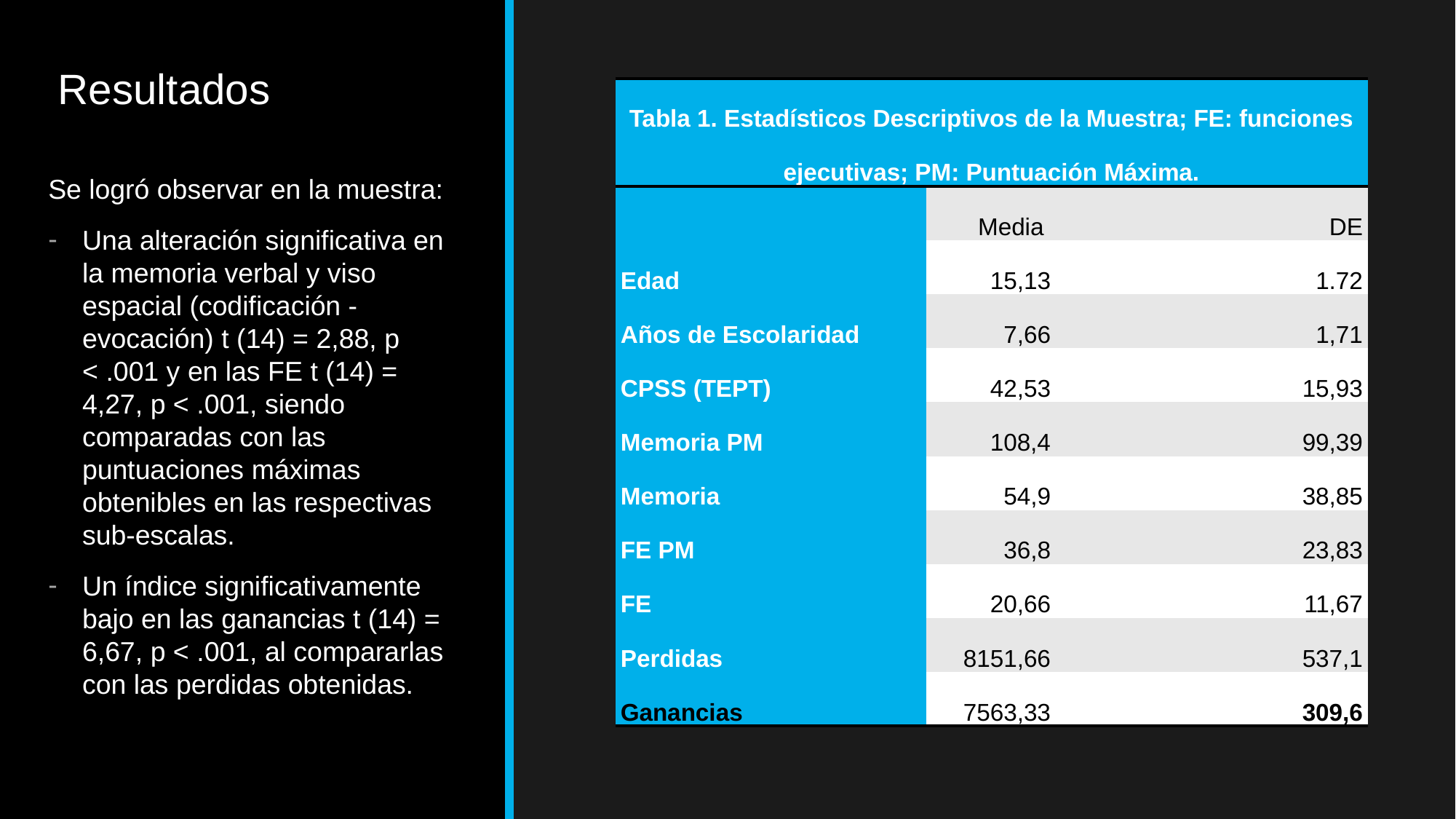

# Resultados
| Tabla 1. Estadísticos Descriptivos de la Muestra; FE: funciones ejecutivas; PM: Puntuación Máxima. |  |  |
| --- | --- | --- |
|  | Media | DE |
| Edad | 15,13 | 1.72 |
| Años de Escolaridad | 7,66 | 1,71 |
| CPSS (TEPT) | 42,53 | 15,93 |
| Memoria PM | 108,4 | 99,39 |
| Memoria | 54,9 | 38,85 |
| FE PM | 36,8 | 23,83 |
| FE | 20,66 | 11,67 |
| Perdidas | 8151,66 | 537,1 |
| Ganancias | 7563,33 | 309,6 |
Se logró observar en la muestra:
Una alteración significativa en la memoria verbal y viso espacial (codificación - evocación) t (14) = 2,88, p < .001 y en las FE t (14) = 4,27, p < .001, siendo comparadas con las puntuaciones máximas obtenibles en las respectivas sub-escalas.
Un índice significativamente bajo en las ganancias t (14) = 6,67, p < .001, al compararlas con las perdidas obtenidas.